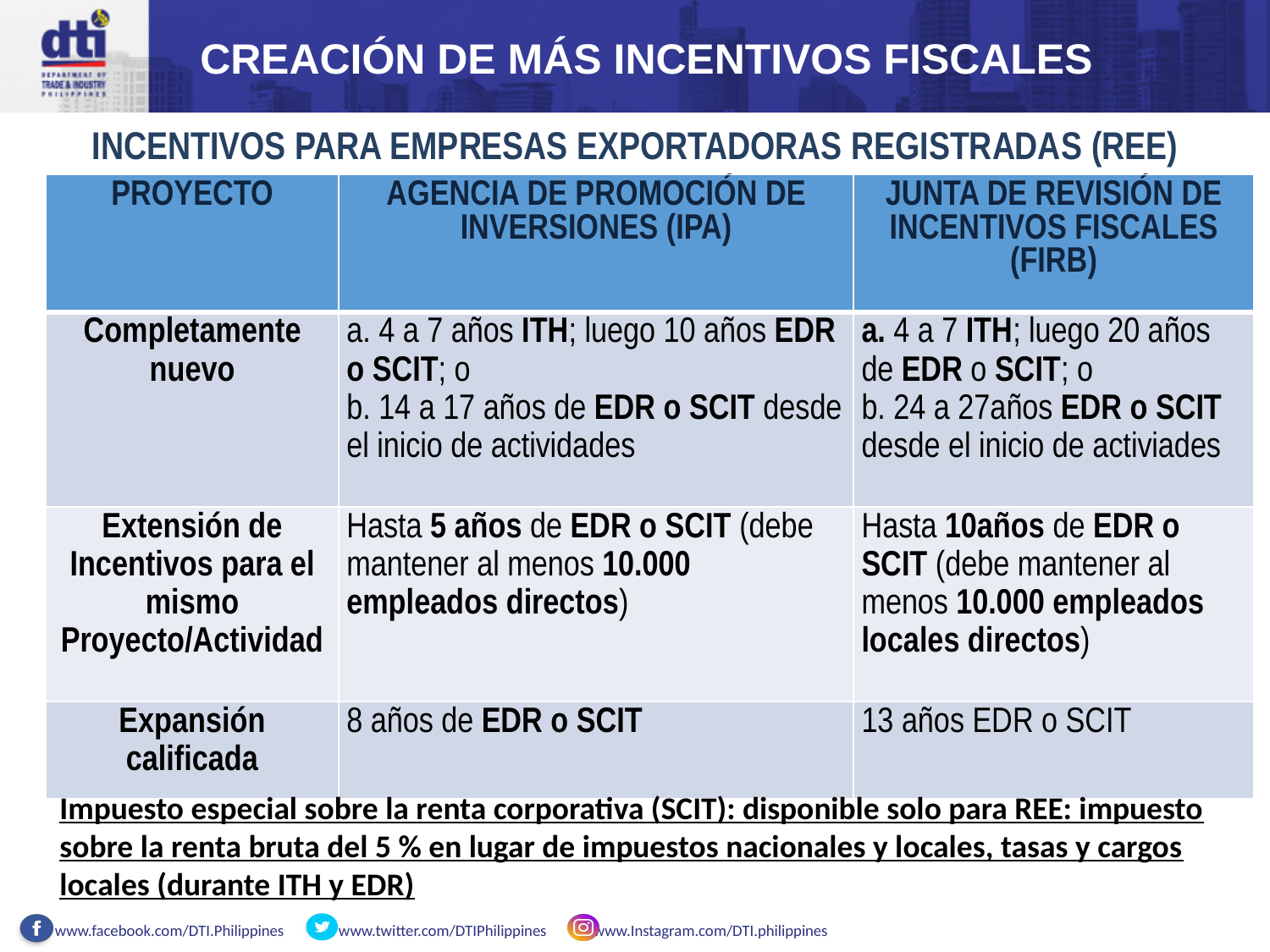

CREACIÓN DE MÁS INCENTIVOS FISCALES
INCENTIVOS PARA EMPRESAS EXPORTADORAS REGISTRADAS (REE)
| PROYECTO | AGENCIA DE PROMOCIÓN DE INVERSIONES (IPA) | JUNTA DE REVISIÓN DE INCENTIVOS FISCALES (FIRB) |
| --- | --- | --- |
| Completamente nuevo | a. 4 a 7 años ITH; luego 10 años EDR o SCIT; o b. 14 a 17 años de EDR o SCIT desde el inicio de actividades | a. 4 a 7 ITH; luego 20 años de EDR o SCIT; o b. 24 a 27años EDR o SCIT desde el inicio de activiades |
| Extensión de Incentivos para el mismo Proyecto/Actividad | Hasta 5 años de EDR o SCIT (debe mantener al menos 10.000 empleados directos) | Hasta 10años de EDR o SCIT (debe mantener al menos 10.000 empleados locales directos) |
| Expansión calificada | 8 años de EDR o SCIT | 13 años EDR o SCIT |
Impuesto especial sobre la renta corporativa (SCIT): disponible solo para REE: impuesto sobre la renta bruta del 5 % en lugar de impuestos nacionales y locales, tasas y cargos locales (durante ITH y EDR)